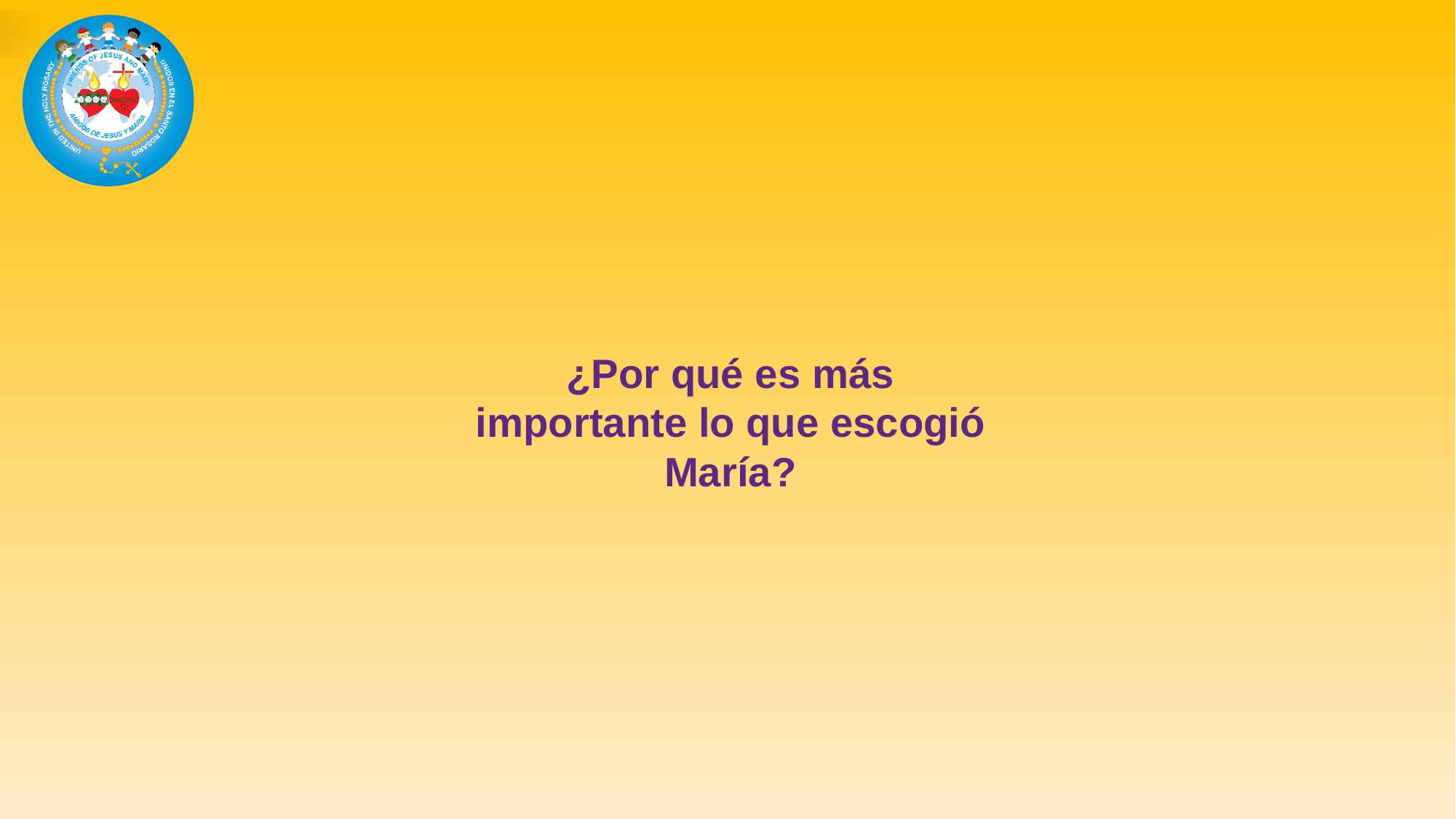

¿Por qué es más importante lo que escogió María?